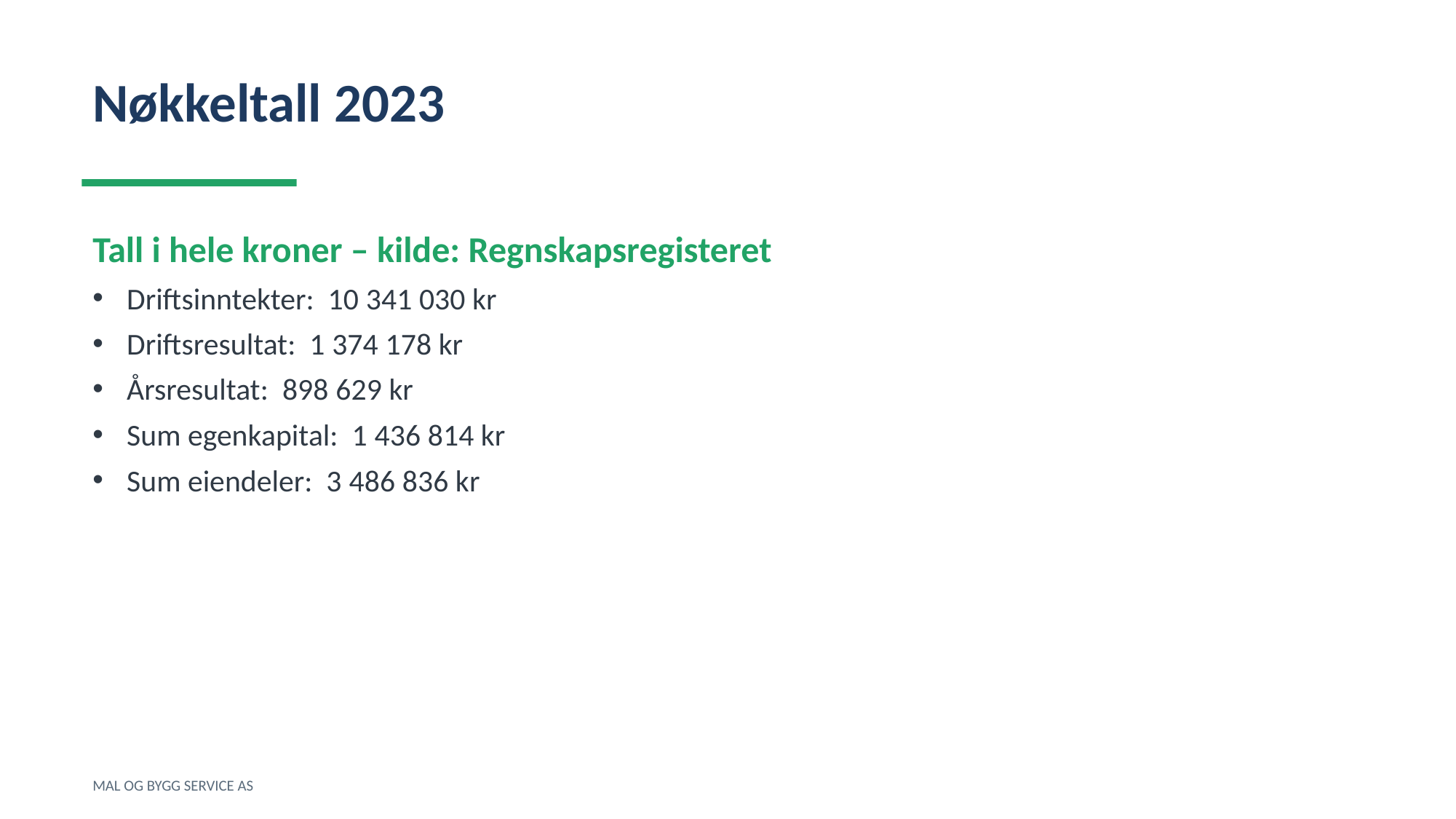

Nøkkeltall 2023

Tall i hele kroner – kilde: Regnskapsregisteret
Driftsinntekter:  10 341 030 kr
Driftsresultat:  1 374 178 kr
Årsresultat:  898 629 kr
Sum egenkapital:  1 436 814 kr
Sum eiendeler:  3 486 836 kr
MAL OG BYGG SERVICE AS